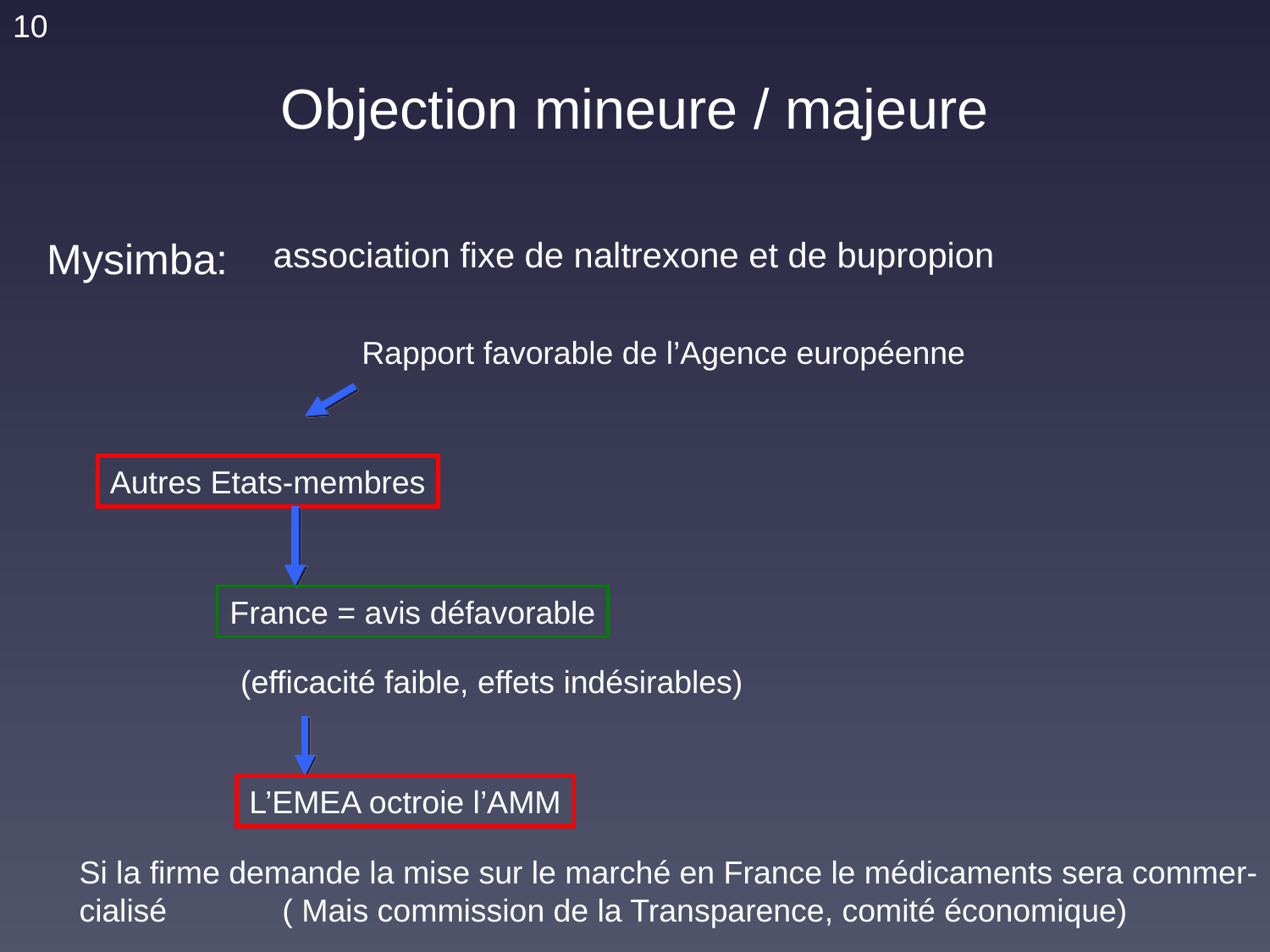

10
Objection mineure / majeure
Mysimba:
association fixe de naltrexone et de bupropion
Rapport favorable de l’Agence européenne
Autres Etats-membres
France = avis défavorable
(efficacité faible, effets indésirables)
L’EMEA octroie l’AMM
Si la firme demande la mise sur le marché en France le médicaments sera commer-
cialisé             ( Mais commission de la Transparence, comité économique)